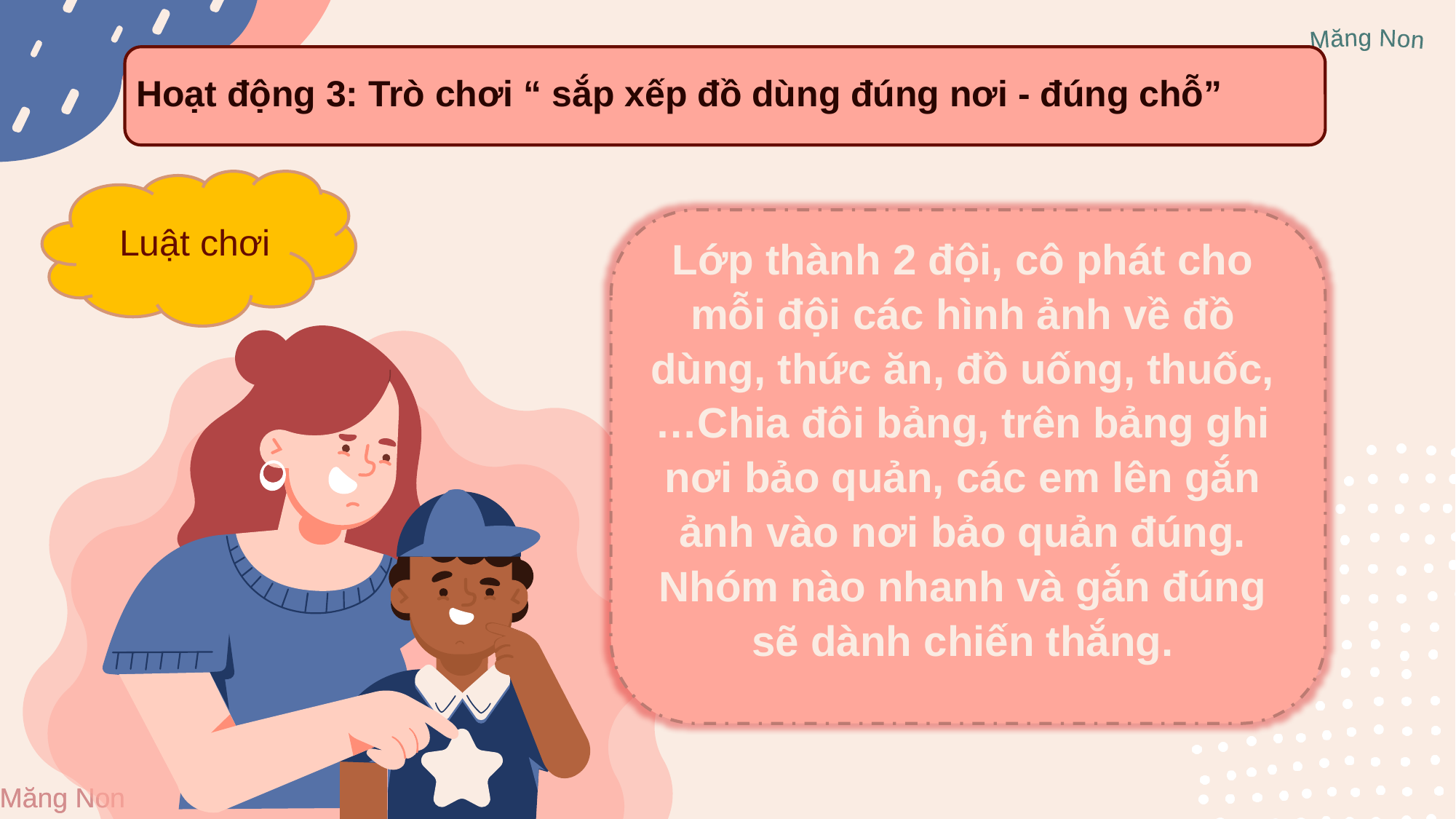

Hoạt động 3: Trò chơi “ sắp xếp đồ dùng đúng nơi - đúng chỗ”

Luật chơi

Lớp thành 2 đội, cô phát cho mỗi đội các hình ảnh về đồ dùng, thức ăn, đồ uống, thuốc,…Chia đôi bảng, trên bảng ghi nơi bảo quản, các em lên gắn ảnh vào nơi bảo quản đúng. Nhóm nào nhanh và gắn đúng sẽ dành chiến thắng.